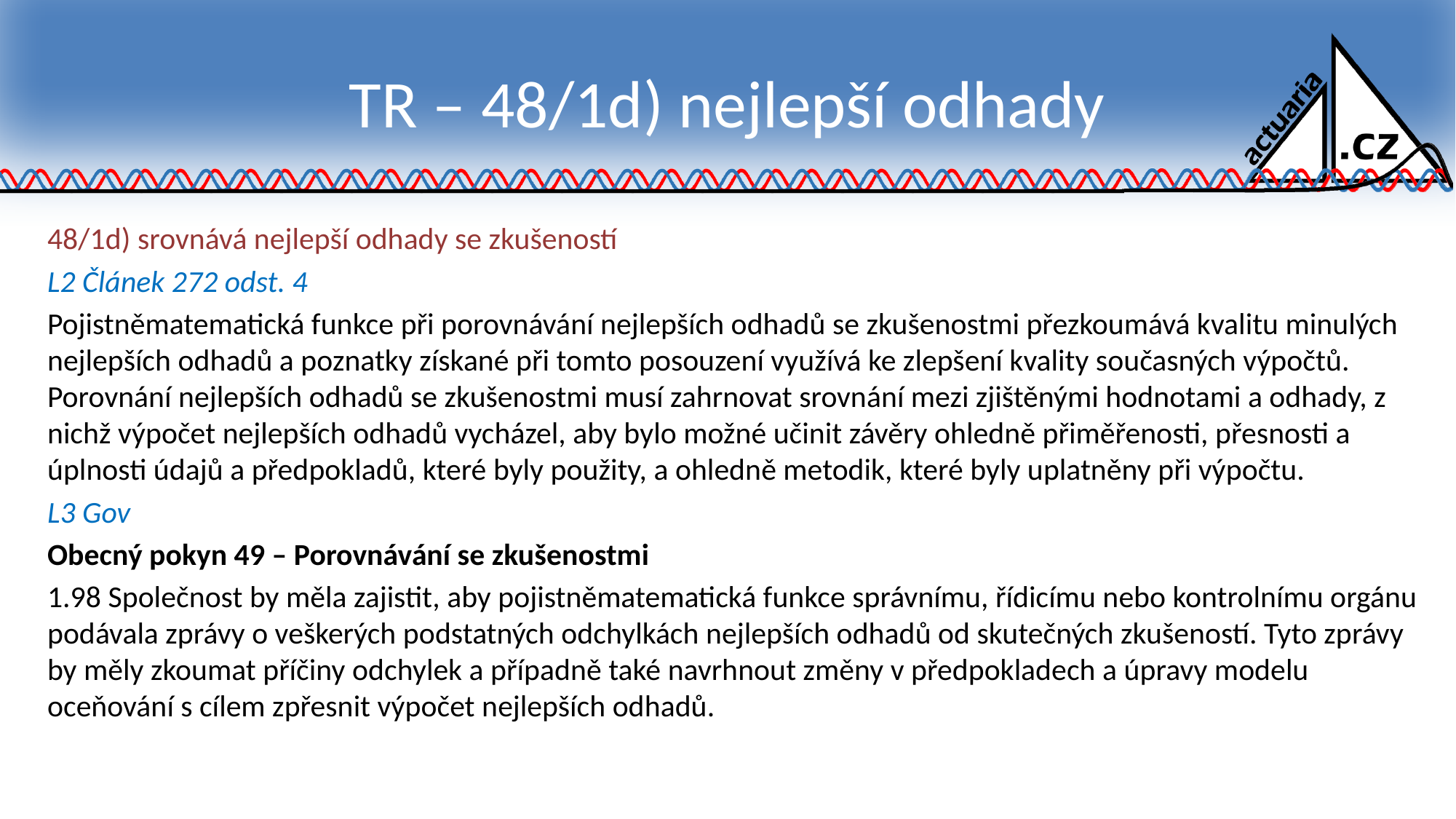

# TR – 48/1d) nejlepší odhady
48/1d) srovnává nejlepší odhady se zkušeností
L2 Článek 272 odst. 4
Pojistněmatematická funkce při porovnávání nejlepších odhadů se zkušenostmi přezkoumává kvalitu minulých nejlepších odhadů a poznatky získané při tomto posouzení využívá ke zlepšení kvality současných výpočtů. Porovnání nejlepších odhadů se zkušenostmi musí zahrnovat srovnání mezi zjištěnými hodnotami a odhady, z nichž výpočet nejlepších odhadů vycházel, aby bylo možné učinit závěry ohledně přiměřenosti, přesnosti a úplnosti údajů a předpokladů, které byly použity, a ohledně metodik, které byly uplatněny při výpočtu.
L3 Gov
Obecný pokyn 49 – Porovnávání se zkušenostmi
1.98 Společnost by měla zajistit, aby pojistněmatematická funkce správnímu, řídicímu nebo kontrolnímu orgánu podávala zprávy o veškerých podstatných odchylkách nejlepších odhadů od skutečných zkušeností. Tyto zprávy by měly zkoumat příčiny odchylek a případně také navrhnout změny v předpokladech a úpravy modelu oceňování s cílem zpřesnit výpočet nejlepších odhadů.
22